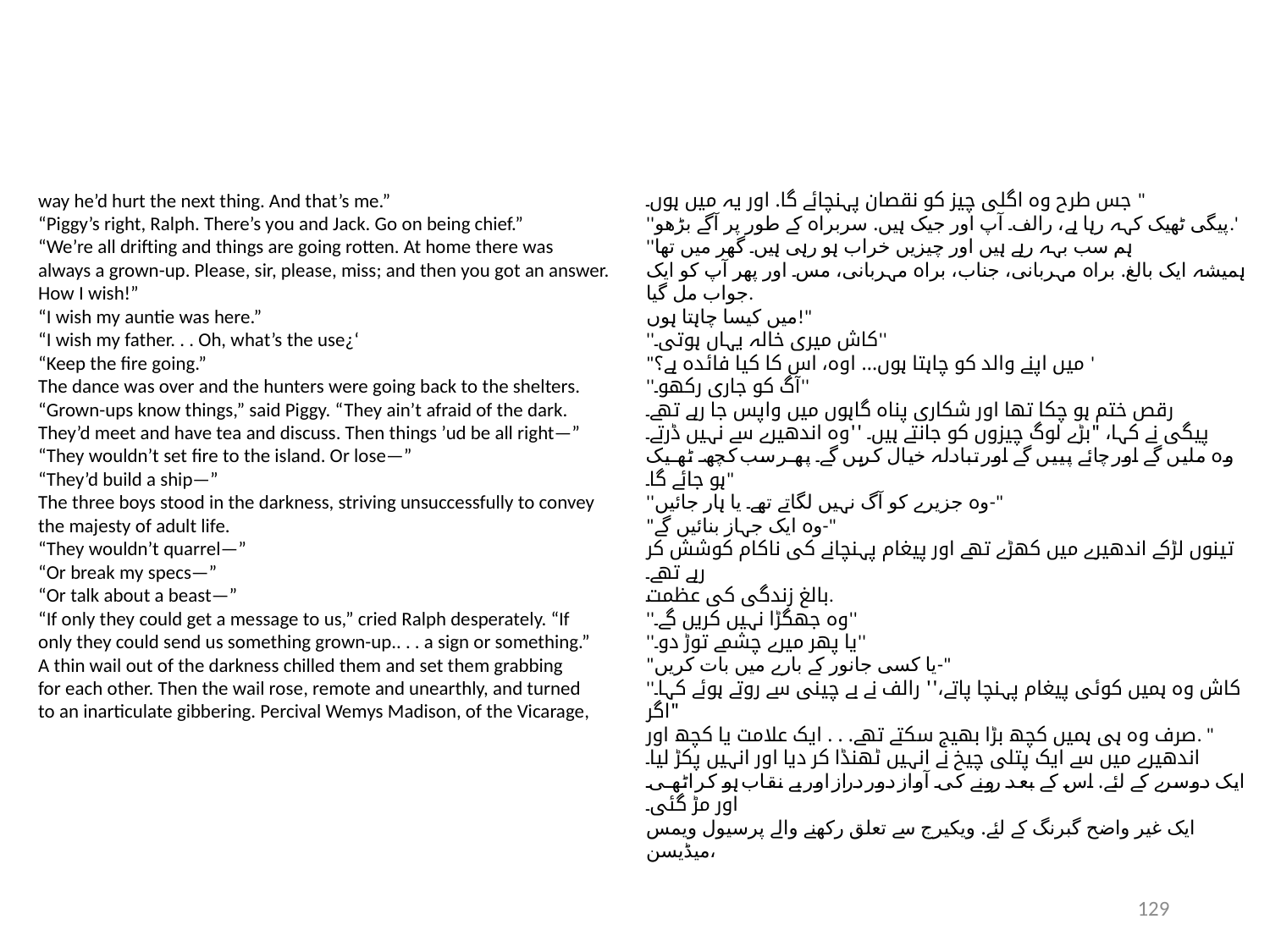

way he’d hurt the next thing. And that’s me.”
“Piggy’s right, Ralph. There’s you and Jack. Go on being chief.”
“We’re all drifting and things are going rotten. At home there was
always a grown-up. Please, sir, please, miss; and then you got an answer.
How I wish!”
“I wish my auntie was here.”
“I wish my father. . . Oh, what’s the use¿‘
“Keep the fire going.”
The dance was over and the hunters were going back to the shelters.
“Grown-ups know things,” said Piggy. “They ain’t afraid of the dark.
They’d meet and have tea and discuss. Then things ’ud be all right—”
“They wouldn’t set fire to the island. Or lose—”
“They’d build a ship—”
The three boys stood in the darkness, striving unsuccessfully to convey
the majesty of adult life.
“They wouldn’t quarrel—”
“Or break my specs—”
“Or talk about a beast—”
“If only they could get a message to us,” cried Ralph desperately. “If
only they could send us something grown-up.. . . a sign or something.”
A thin wail out of the darkness chilled them and set them grabbing
for each other. Then the wail rose, remote and unearthly, and turned
to an inarticulate gibbering. Percival Wemys Madison, of the Vicarage,
جس طرح وہ اگلی چیز کو نقصان پہنچائے گا. اور یہ میں ہوں۔ "
''پیگی ٹھیک کہہ رہا ہے، رالف۔ آپ اور جیک ہیں. سربراہ کے طور پر آگے بڑھو.'
''ہم سب بہہ رہے ہیں اور چیزیں خراب ہو رہی ہیں۔ گھر میں تھا
ہمیشہ ایک بالغ. براہ مہربانی، جناب، براہ مہربانی، مس۔ اور پھر آپ کو ایک جواب مل گیا.
میں کیسا چاہتا ہوں!"
''کاش میری خالہ یہاں ہوتی۔''
"میں اپنے والد کو چاہتا ہوں... اوہ، اس کا کیا فائدہ ہے؟ '
''آگ کو جاری رکھو۔''
رقص ختم ہو چکا تھا اور شکاری پناہ گاہوں میں واپس جا رہے تھے۔
پیگی نے کہا، "بڑے لوگ چیزوں کو جانتے ہیں۔ ''وہ اندھیرے سے نہیں ڈرتے۔
وہ ملیں گے اور چائے پییں گے اور تبادلہ خیال کریں گے۔ پھر سب کچھ ٹھیک ہو جائے گا۔"
''وہ جزیرے کو آگ نہیں لگاتے تھے۔ یا ہار جائیں-"
"وہ ایک جہاز بنائیں گے-"
تینوں لڑکے اندھیرے میں کھڑے تھے اور پیغام پہنچانے کی ناکام کوشش کر رہے تھے۔
بالغ زندگی کی عظمت.
''وہ جھگڑا نہیں کریں گے۔''
''یا پھر میرے چشمے توڑ دو۔''
"یا کسی جانور کے بارے میں بات کریں-"
''کاش وہ ہمیں کوئی پیغام پہنچا پاتے،'' رالف نے بے چینی سے روتے ہوئے کہا۔ "اگر
صرف وہ ہی ہمیں کچھ بڑا بھیج سکتے تھے. . . ایک علامت یا کچھ اور. "
اندھیرے میں سے ایک پتلی چیخ نے انہیں ٹھنڈا کر دیا اور انہیں پکڑ لیا۔
ایک دوسرے کے لئے. اس کے بعد رونے کی آواز دور دراز اور بے نقاب ہو کر اٹھی اور مڑ گئی۔
ایک غیر واضح گبرنگ کے لئے. ویکیرج سے تعلق رکھنے والے پرسیول ویمس میڈیسن،

129